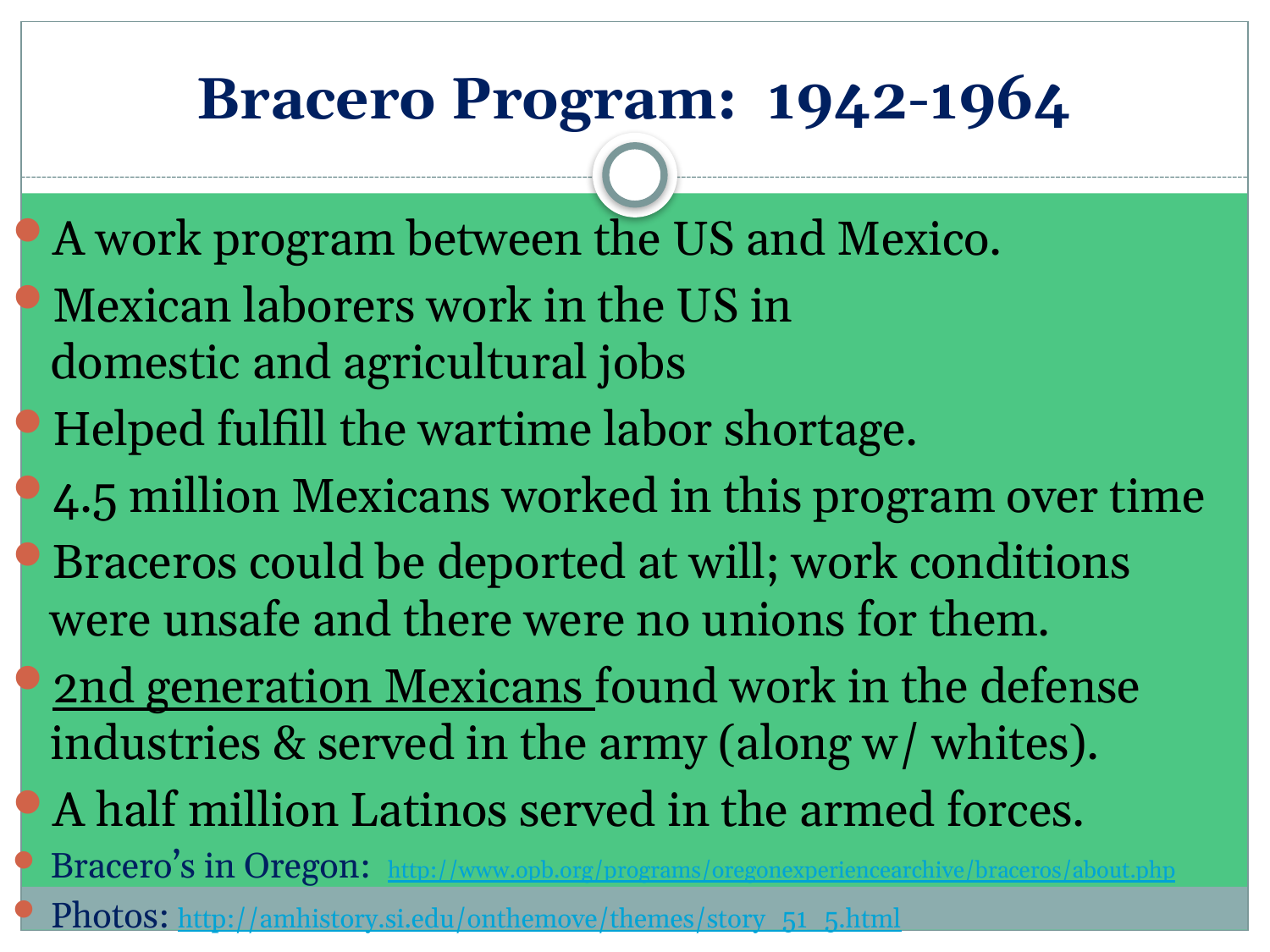

# Bracero Program:  1942-1964
A work program between the US and Mexico.
Mexican laborers work in the US in
domestic and agricultural jobs
Helped fulfill the wartime labor shortage.
4.5 million Mexicans worked in this program over time
Braceros could be deported at will; work conditions were unsafe and there were no unions for them.
2nd generation Mexicans found work in the defense industries & served in the army (along w/ whites).
A half million Latinos served in the armed forces.
Bracero’s in Oregon:  http://www.opb.org/programs/oregonexperiencearchive/braceros/about.php
Photos: http://amhistory.si.edu/onthemove/themes/story_51_5.html